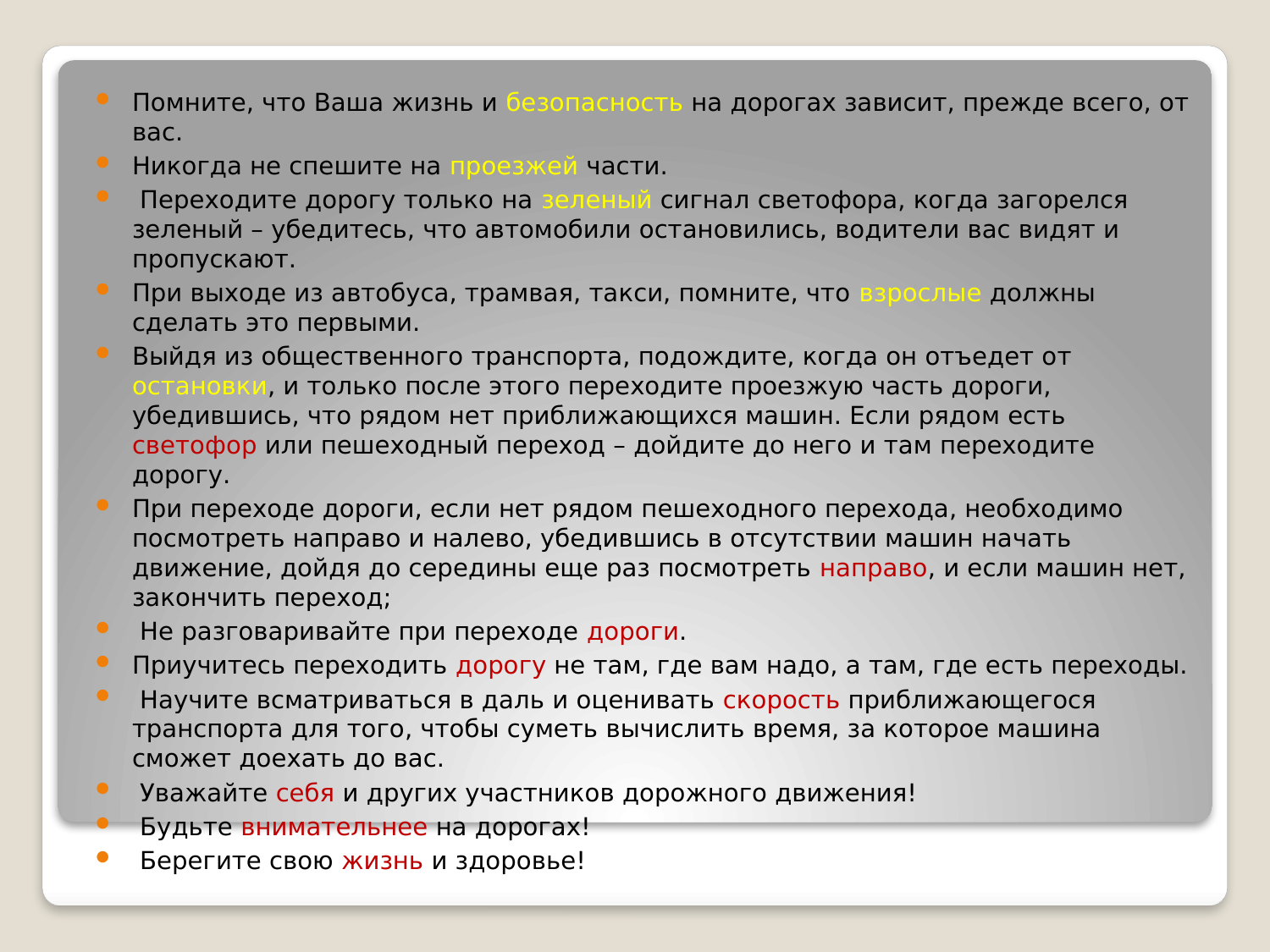

Помните, что Ваша жизнь и безопасность на дорогах зависит, прежде всего, от вас.
Никогда не спешите на проезжей части.
 Переходите дорогу только на зеленый сигнал светофора, когда загорелся зеленый – убедитесь, что автомобили остановились, водители вас видят и пропускают.
При выходе из автобуса, трамвая, такси, помните, что взрослые должны сделать это первыми.
Выйдя из общественного транспорта, подождите, когда он отъедет от остановки, и только после этого переходите проезжую часть дороги, убедившись, что рядом нет приближающихся машин. Если рядом есть светофор или пешеходный переход – дойдите до него и там переходите дорогу.
При переходе дороги, если нет рядом пешеходного перехода, необходимо посмотреть направо и налево, убедившись в отсутствии машин начать движение, дойдя до середины еще раз посмотреть направо, и если машин нет, закончить переход;
 Не разговаривайте при переходе дороги.
Приучитесь переходить дорогу не там, где вам надо, а там, где есть переходы.
 Научите всматриваться в даль и оценивать скорость приближающегося транспорта для того, чтобы суметь вычислить время, за которое машина сможет доехать до вас.
 Уважайте себя и других участников дорожного движения!
 Будьте внимательнее на дорогах!
 Берегите свою жизнь и здоровье!